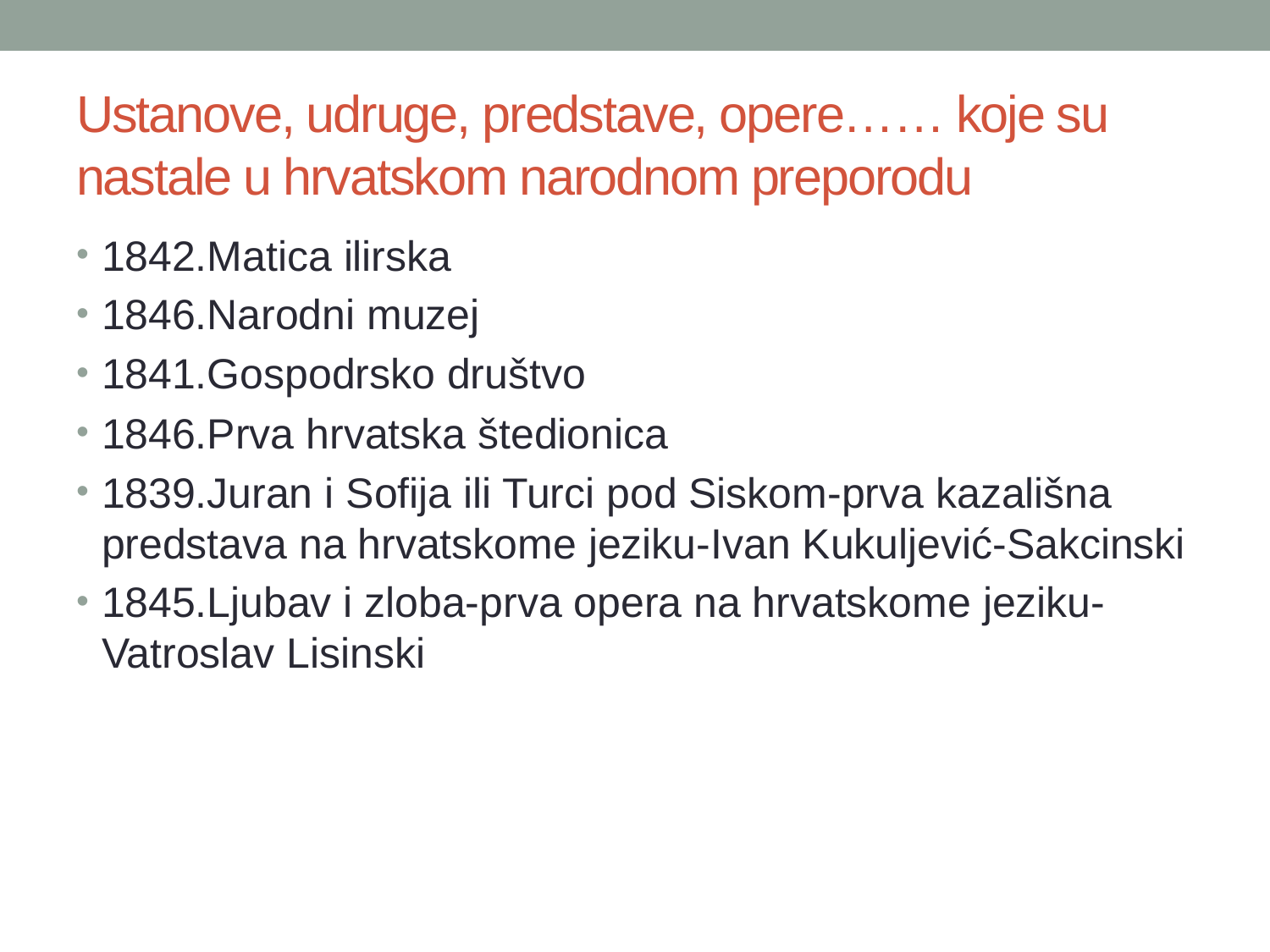

# Ustanove, udruge, predstave, opere…… koje su nastale u hrvatskom narodnom preporodu
1842.Matica ilirska
1846.Narodni muzej
1841.Gospodrsko društvo
1846.Prva hrvatska štedionica
1839.Juran i Sofija ili Turci pod Siskom-prva kazališna predstava na hrvatskome jeziku-Ivan Kukuljević-Sakcinski
1845.Ljubav i zloba-prva opera na hrvatskome jeziku-Vatroslav Lisinski